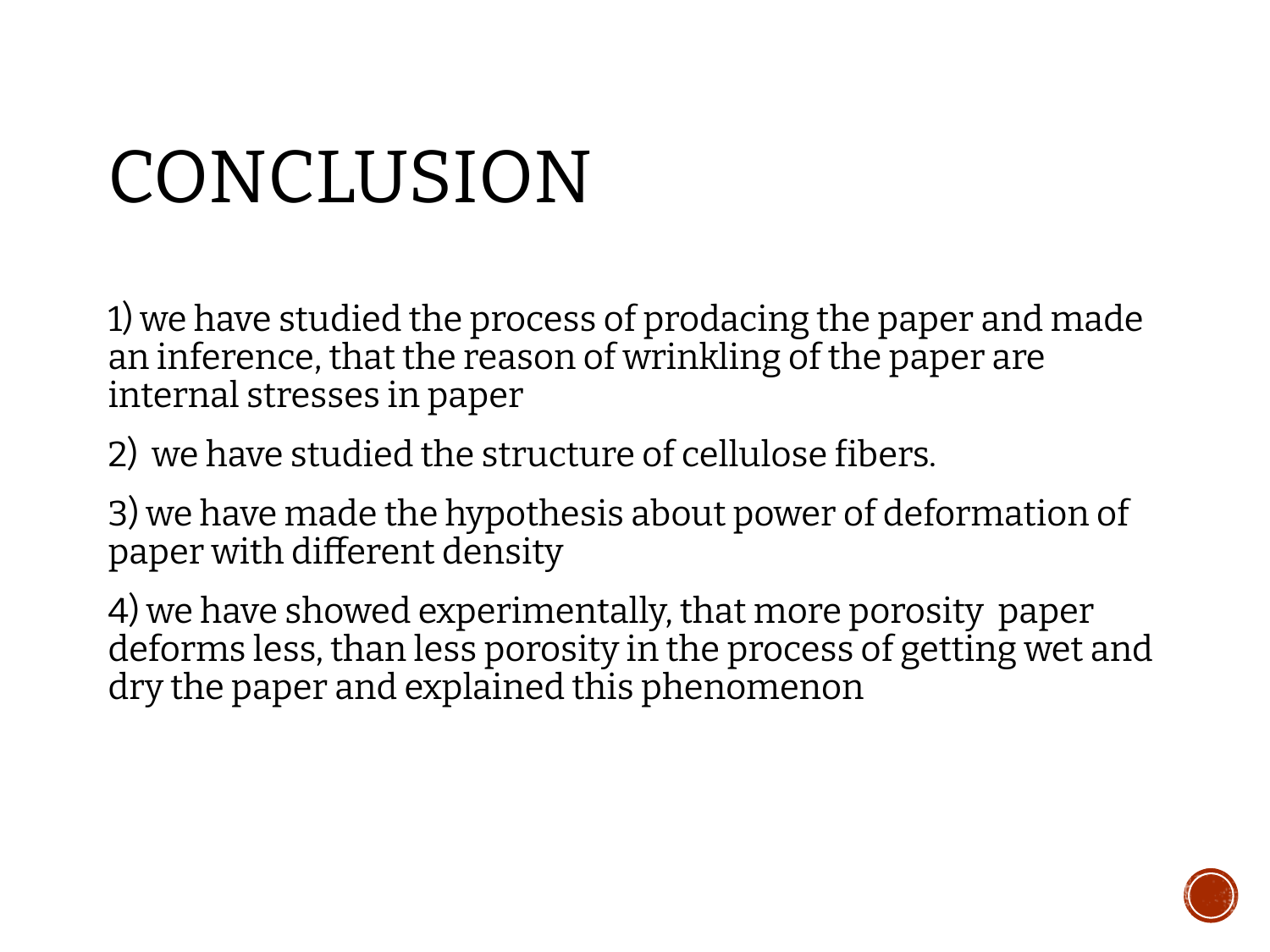

# Conclusion
1) we have studied the process of prodacing the paper and made an inference, that the reason of wrinkling of the paper are internal stresses in paper
2)  we have studied the structure of cellulose fibers.
3) we have made the hypothesis about power of deformation of paper with different density
4) we have showed experimentally, that more porosity  paper deforms less, than less porosity in the process of getting wet and dry the paper and explained this phenomenon